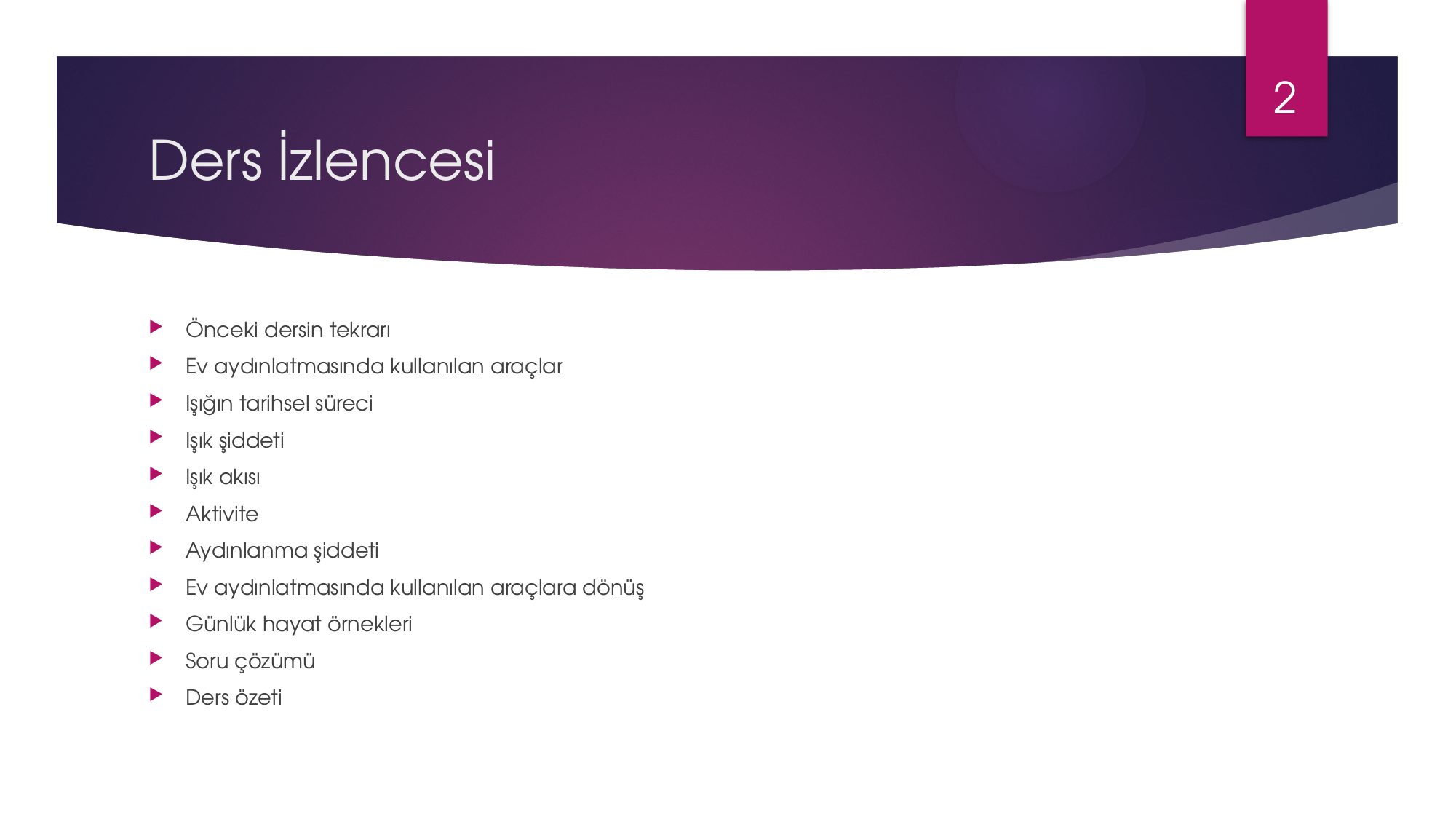

2
# Ders İzlencesi
Önceki dersin tekrarı
Ev aydınlatmasında kullanılan araçlar
Işığın tarihsel süreci
Işık şiddeti
Işık akısı
Aktivite
Aydınlanma şiddeti
Ev aydınlatmasında kullanılan araçlara dönüş
Günlük hayat örnekleri
Soru çözümü
Ders özeti